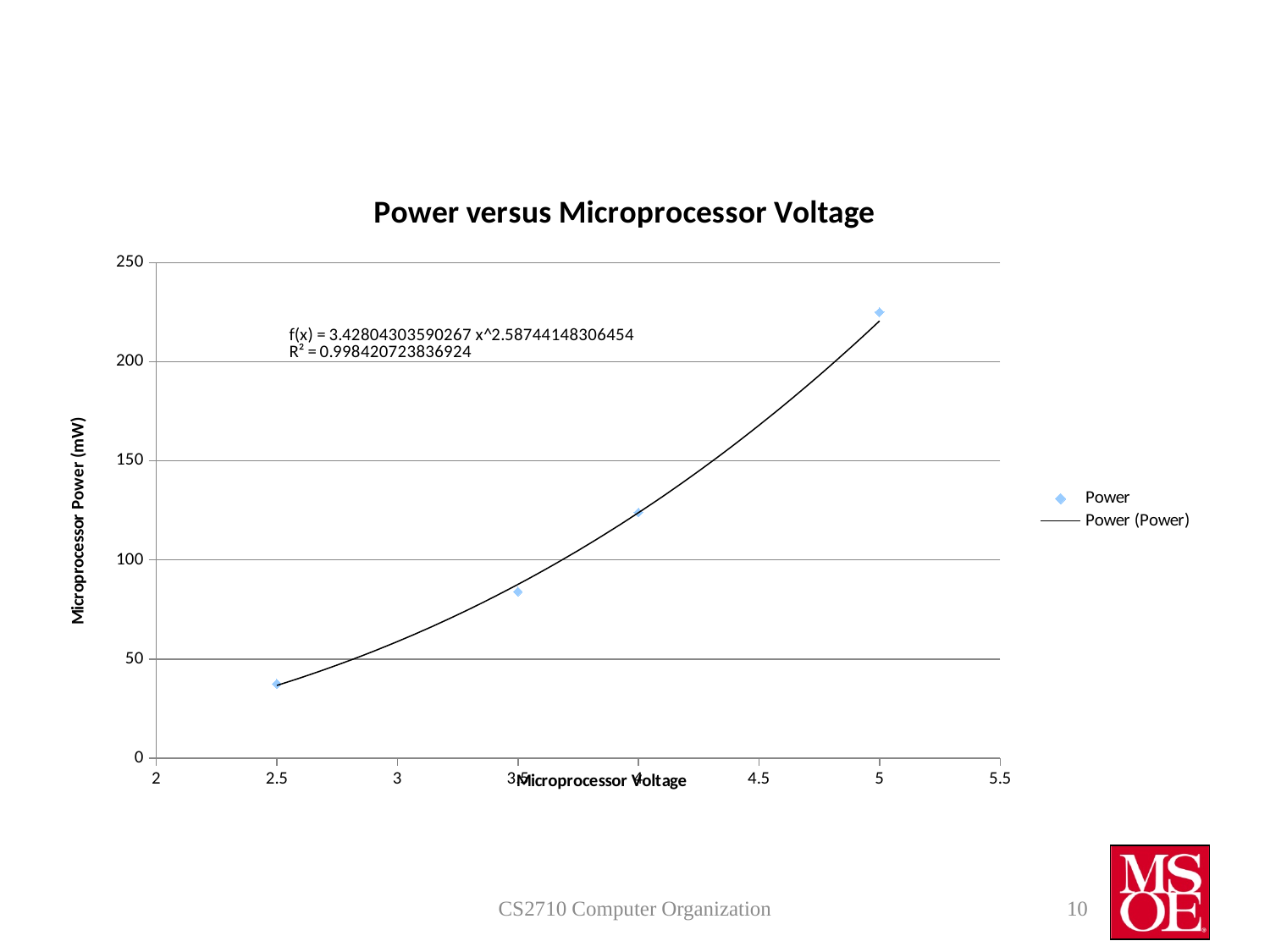

### Chart: Power versus Microprocessor Voltage

| Category | Power |
|---|---|
CS2710 Computer Organization
10